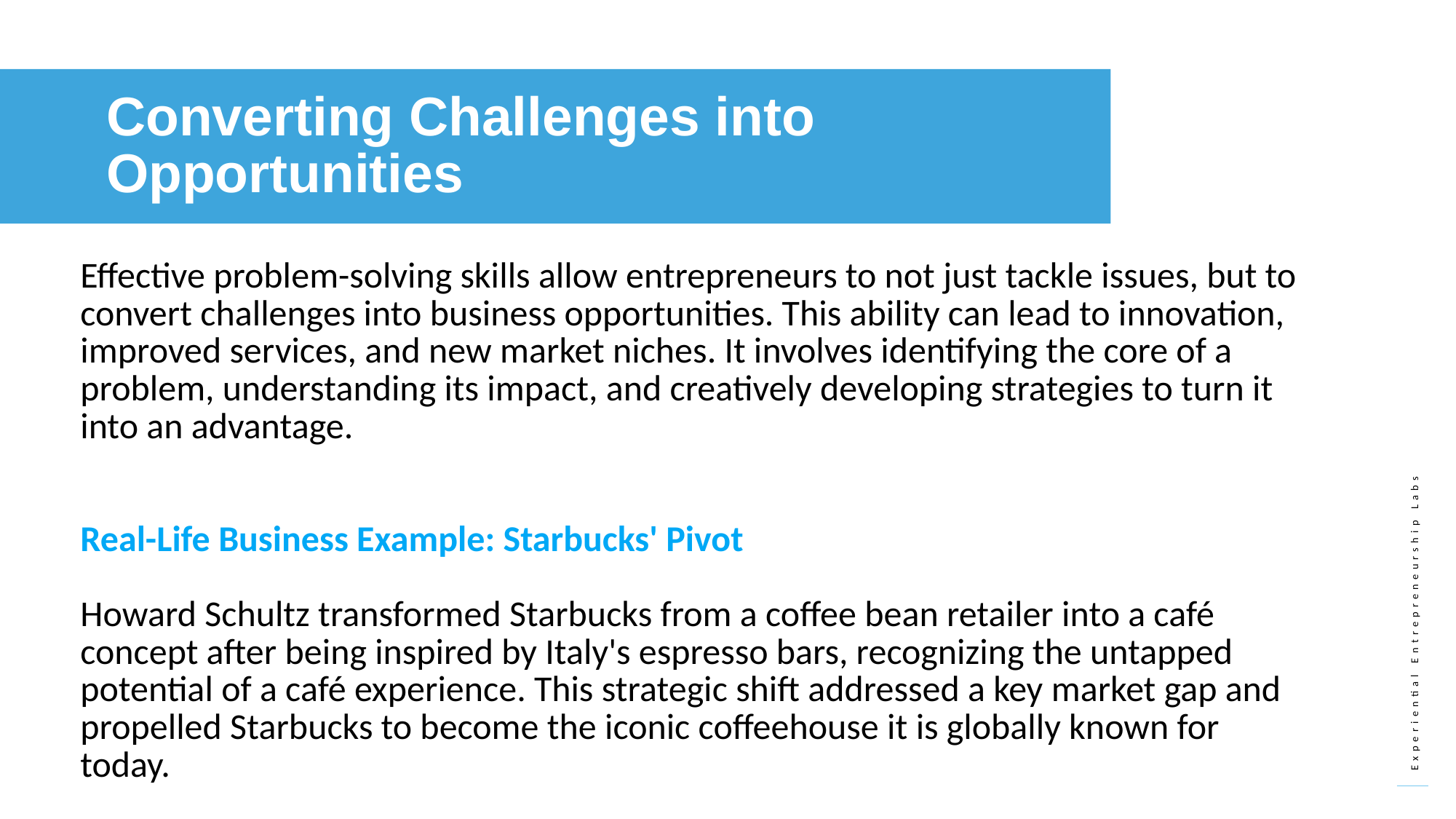

Converting Challenges into Opportunities
Effective problem-solving skills allow entrepreneurs to not just tackle issues, but to convert challenges into business opportunities. This ability can lead to innovation, improved services, and new market niches. It involves identifying the core of a problem, understanding its impact, and creatively developing strategies to turn it into an advantage.

Real-Life Business Example: Starbucks' Pivot

Howard Schultz transformed Starbucks from a coffee bean retailer into a café concept after being inspired by Italy's espresso bars, recognizing the untapped potential of a café experience. This strategic shift addressed a key market gap and propelled Starbucks to become the iconic coffeehouse it is globally known for today.